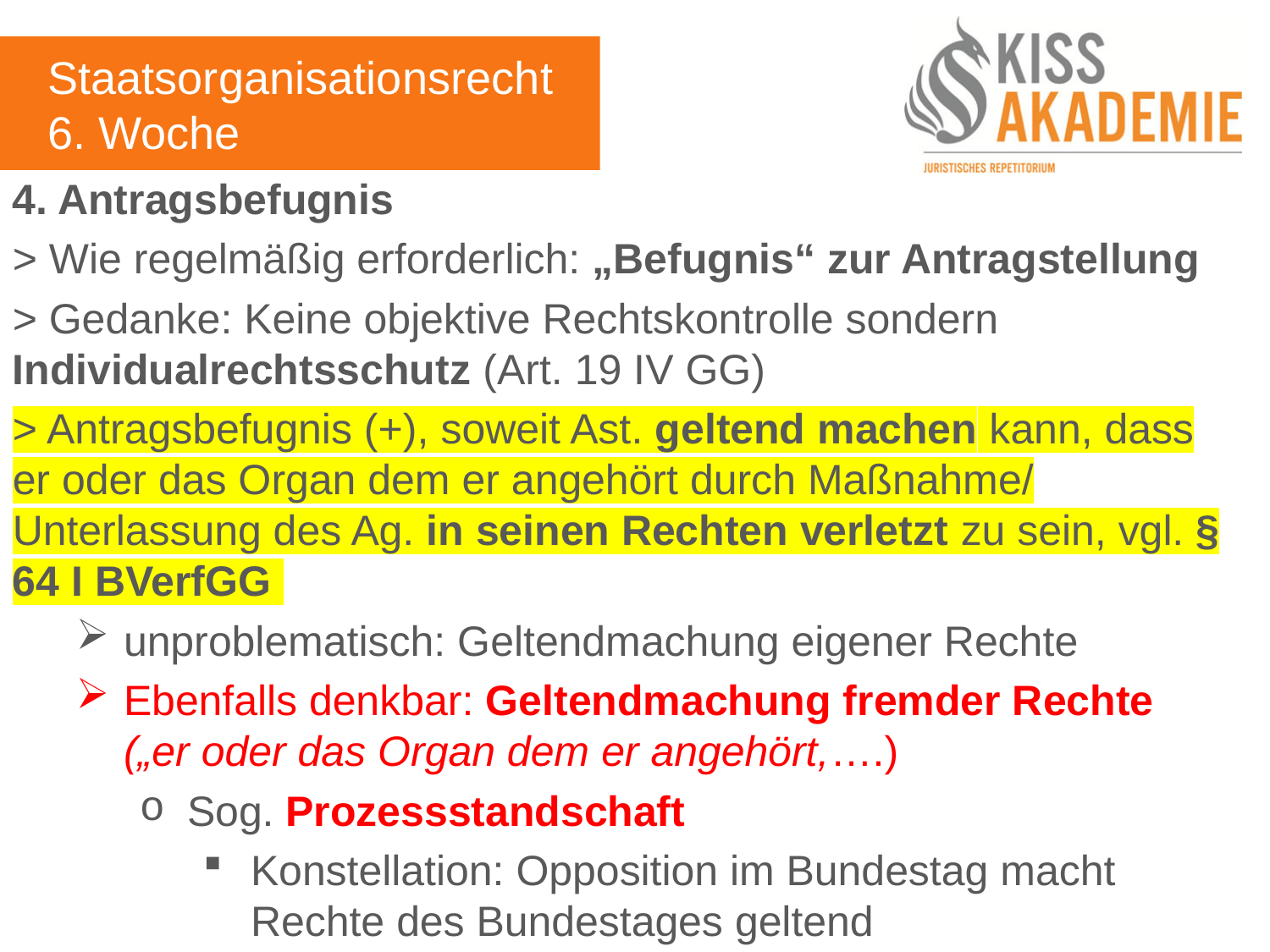

Staatsorganisationsrecht
6. Woche
4. Antragsbefugnis
> Wie regelmäßig erforderlich: „Befugnis“ zur Antragstellung
> Gedanke: Keine objektive Rechtskontrolle sondern Individualrechtsschutz (Art. 19 IV GG)
> Antragsbefugnis (+), soweit Ast. geltend machen kann, dass er oder das Organ dem er angehört durch Maßnahme/ Unterlassung des Ag. in seinen Rechten verletzt zu sein, vgl. § 64 I BVerfGG
unproblematisch: Geltendmachung eigener Rechte
Ebenfalls denkbar: Geltendmachung fremder Rechte („er oder das Organ dem er angehört,….)
Sog. Prozessstandschaft
Konstellation: Opposition im Bundestag macht Rechte des Bundestages geltend
Ebenfalls denkbar: sog. „Insichprozess“